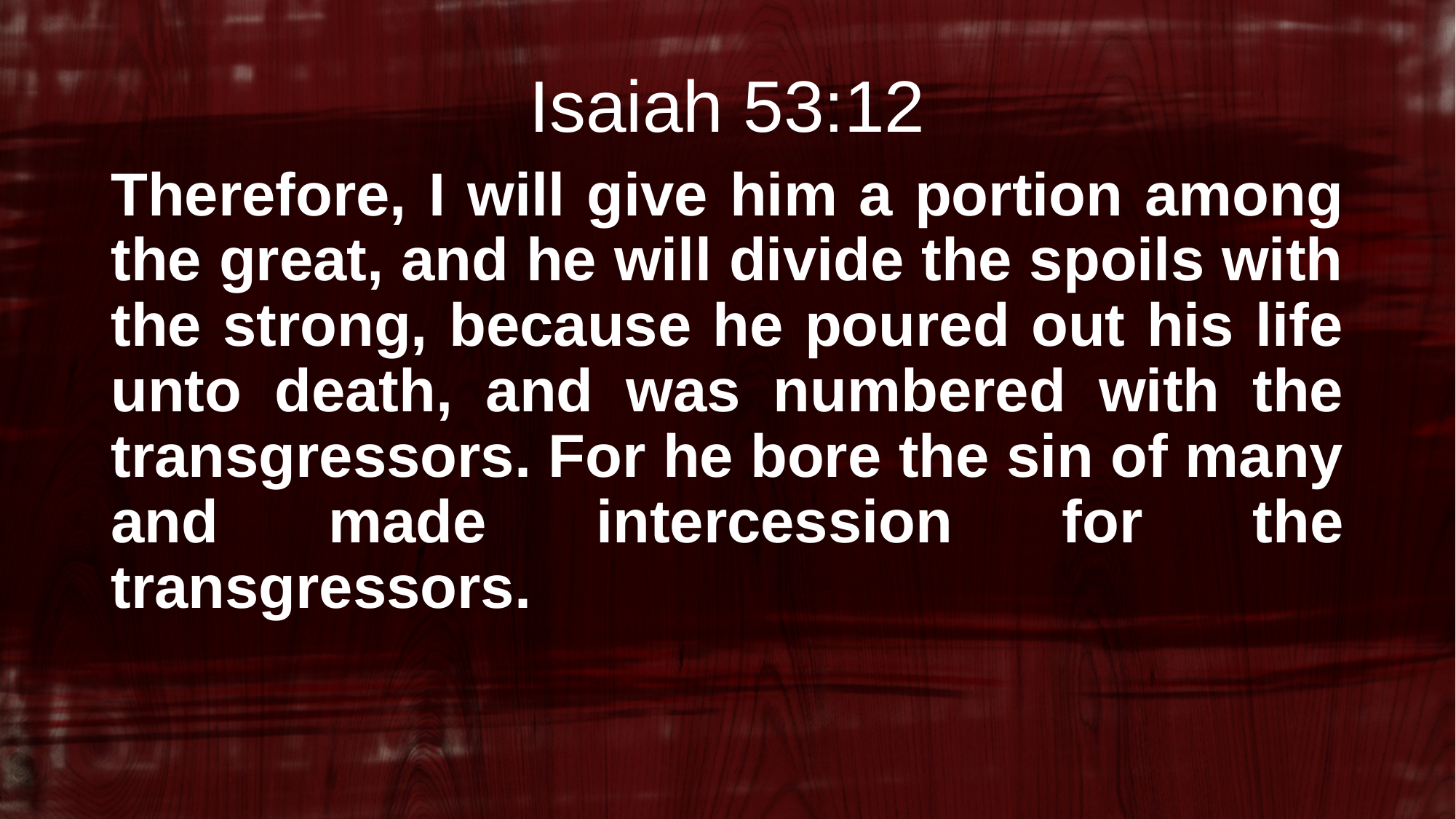

Isaiah 53:12
Therefore, I will give him a portion among the great, and he will divide the spoils with the strong, because he poured out his life unto death, and was numbered with the transgressors. For he bore the sin of many and made intercession for the transgressors.